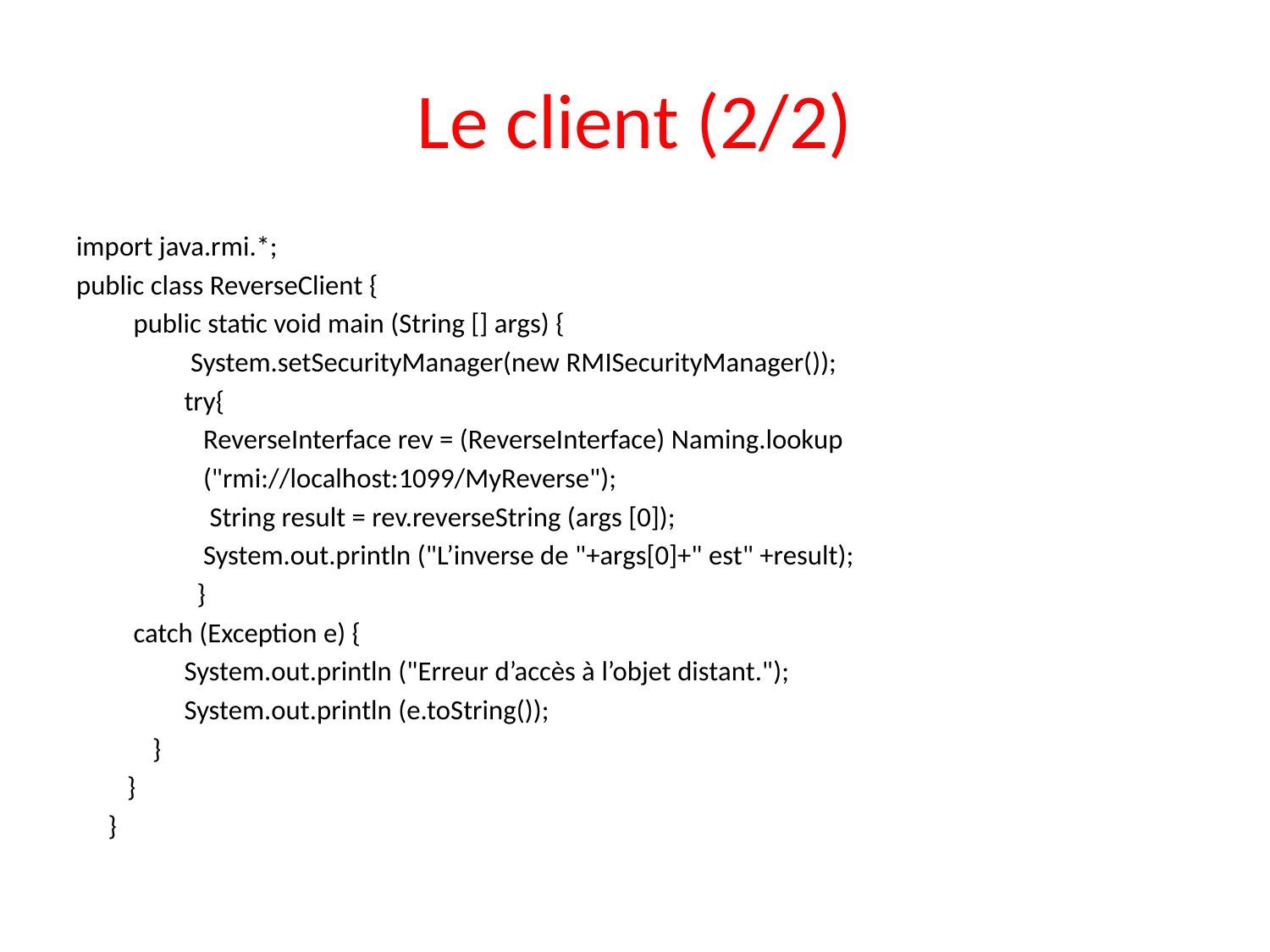

# Le client (2/2)
import java.rmi.*;
public class ReverseClient {
         public static void main (String [] args) {
                  System.setSecurityManager(new RMISecurityManager());
                 try{
                    ReverseInterface rev = (ReverseInterface) Naming.lookup
                    ("rmi://localhost:1099/MyReverse");
                     String result = rev.reverseString (args [0]);
                    System.out.println ("L’inverse de "+args[0]+" est" +result);
                   }
         catch (Exception e) {
                 System.out.println ("Erreur d’accès à l’objet distant.");
                 System.out.println (e.toString());
            }
        }
     }